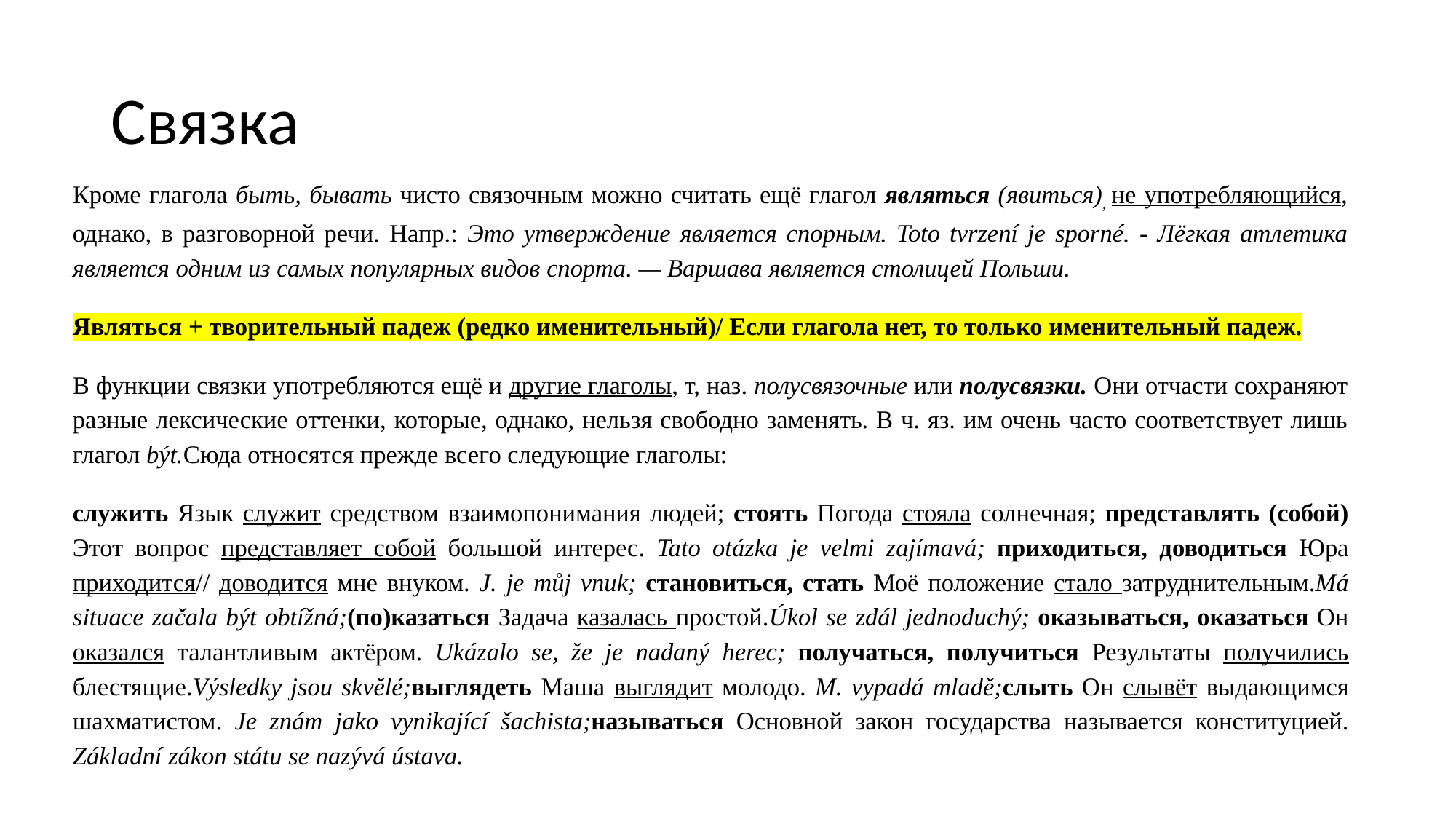

# Связка
Кроме глагола быть, бывать чисто связочным можно считать ещё глагол являться (явиться), не употребляющийся, однако, в разговорной речи. Напр.: Это утверждение является спорным. Toto tvrzení je sporné. - Лёгкая атлетика является одним из самых популярных видов спорта. — Варшава является столицей Польши.
Являться + творительный падеж (редко именительный)/ Если глагола нет, то только именительный падеж.
В функции связки употребляются ещё и другие глаголы, т, наз. полусвязочные или полусвязки. Они отчасти сохраняют разные лексические оттенки, которые, однако, нельзя свободно заменять. В ч. яз. им очень часто соответствует лишь глагол být.Сюда относятся прежде всего следующие глаголы:
служить Язык служит средством взаимопонимания людей; стоять Погода стояла солнечная; представлять (собой) Этот вопрос представляет собой большой интерес. Tato otázka je velmi zajímavá; приходиться, доводиться Юра приходится// доводится мне внуком. J. je můj vnuk; становиться, стать Моё положение стало затруднительным.Má situace začala být obtížná;(по)казаться Задача казалась простой.Úkol se zdál jednoduchý; оказываться, оказаться Он оказался талантливым актёром. Ukázalo se, že je nadaný herec; получаться, получиться Результаты получились блестящие.Výsledky jsou skvělé;выглядеть Маша выглядит молодо. М. vypadá mladě;слыть Он слывёт выдающимся шахматистом. Je znám jako vynikající šachista;называться Основной закон государства называется конституцией. Základní zákon státu se nazývá ústava.